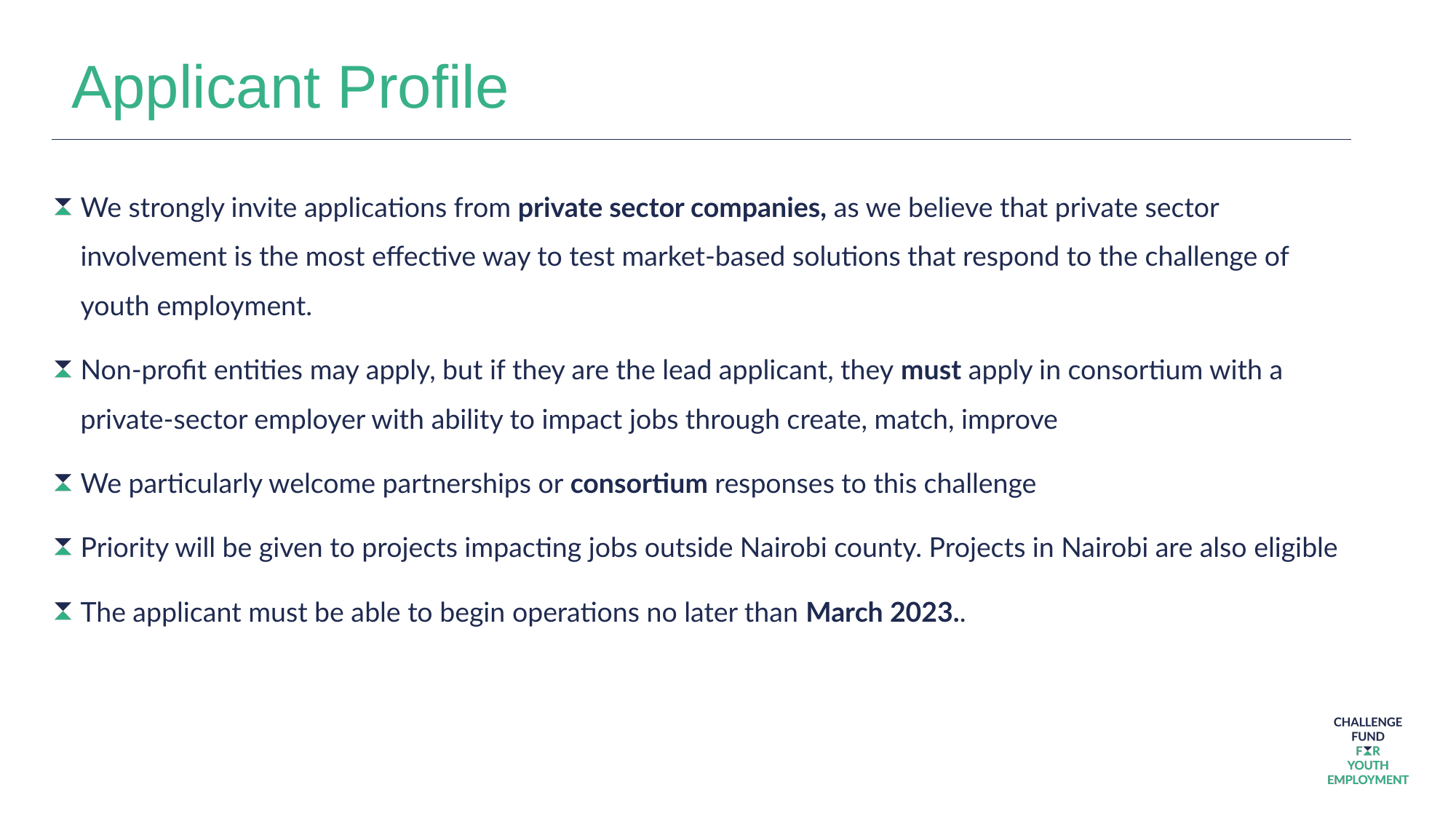

# Applicant Profile
We strongly invite applications from private sector companies, as we believe that private sector involvement is the most effective way to test market-based solutions that respond to the challenge of youth employment.
Non-profit entities may apply, but if they are the lead applicant, they must apply in consortium with a private-sector employer with ability to impact jobs through create, match, improve
We particularly welcome partnerships or consortium responses to this challenge
Priority will be given to projects impacting jobs outside Nairobi county. Projects in Nairobi are also eligible
The applicant must be able to begin operations no later than March 2023..